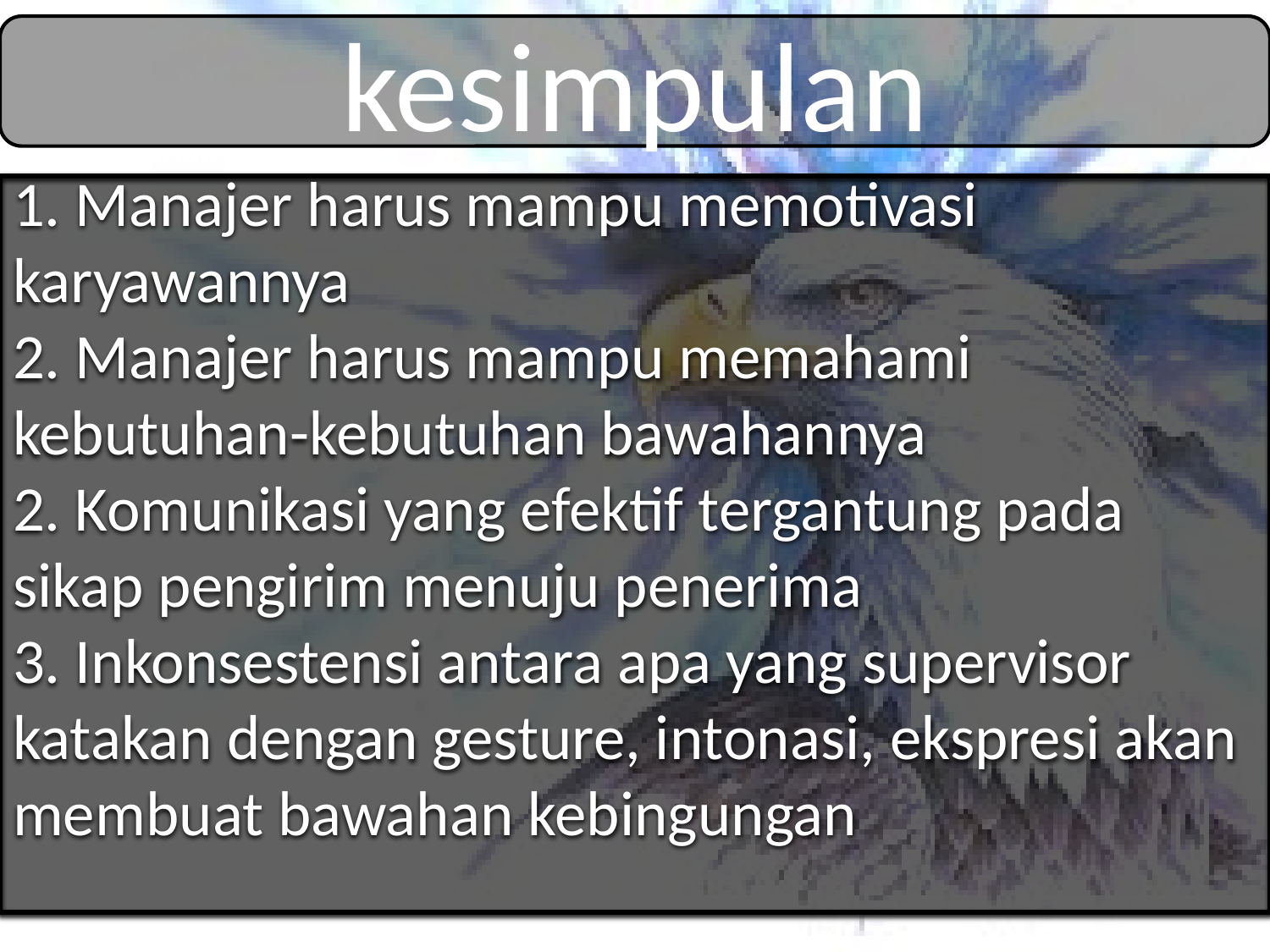

kesimpulan
# 1. Manajer harus mampu memotivasi karyawannya 2. Manajer harus mampu memahami kebutuhan-kebutuhan bawahannya 2. Komunikasi yang efektif tergantung pada sikap pengirim menuju penerima 3. Inkonsestensi antara apa yang supervisor katakan dengan gesture, intonasi, ekspresi akan membuat bawahan kebingungan